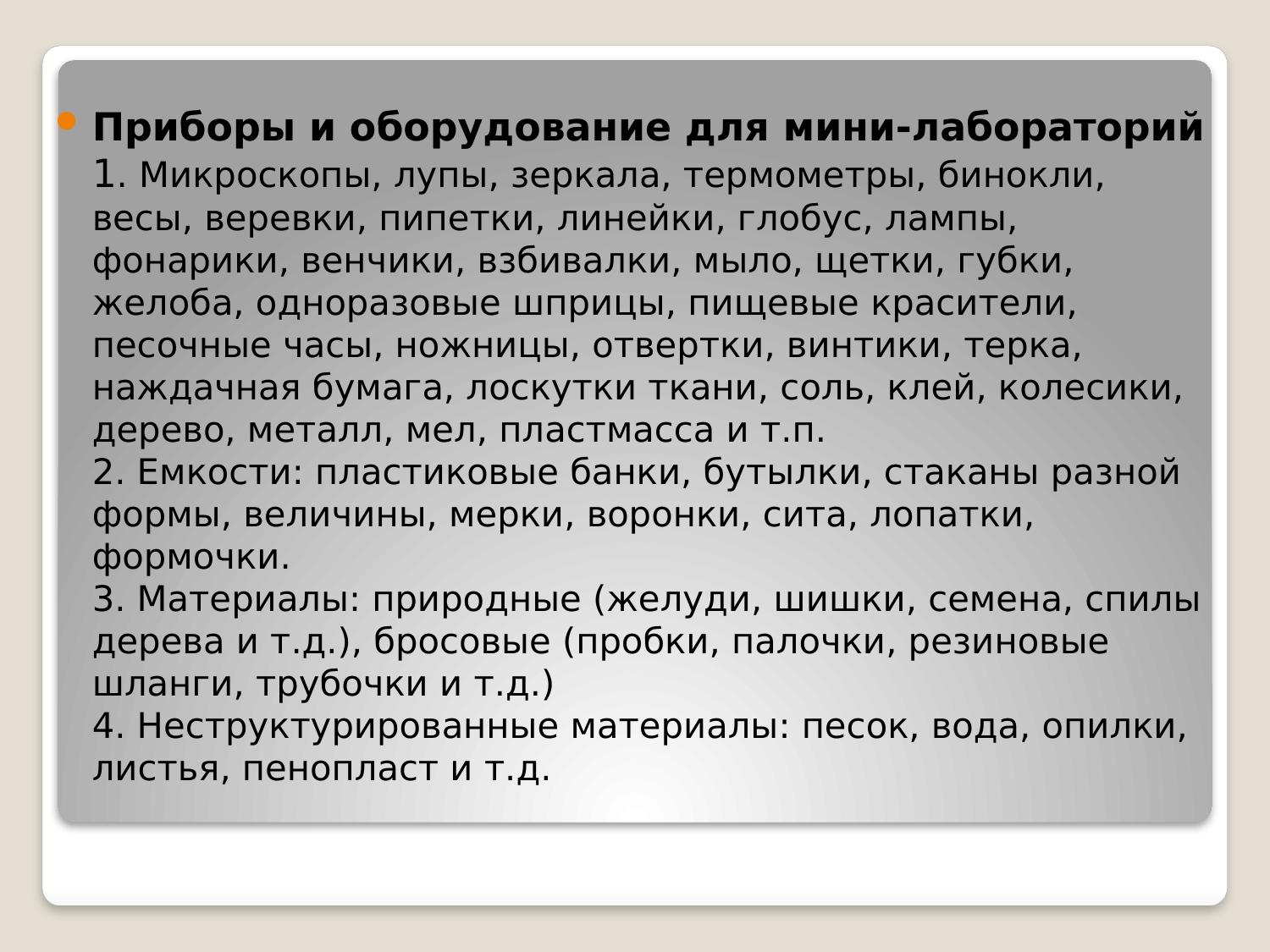

Приборы и оборудование для мини-лабораторий
1. Микроскопы, лупы, зеркала, термометры, бинокли, весы, веревки, пипетки, линейки, глобус, лампы, фонарики, венчики, взбивалки, мыло, щетки, губки, желоба, одноразовые шприцы, пищевые красители, песочные часы, ножницы, отвертки, винтики, терка, наждачная бумага, лоскутки ткани, соль, клей, колесики, дерево, металл, мел, пластмасса и т.п.
2. Емкости: пластиковые банки, бутылки, стаканы разной формы, величины, мерки, воронки, сита, лопатки, формочки.
3. Материалы: природные (желуди, шишки, семена, спилы дерева и т.д.), бросовые (пробки, палочки, резиновые шланги, трубочки и т.д.)
4. Неструктурированные материалы: песок, вода, опилки, листья, пенопласт и т.д.